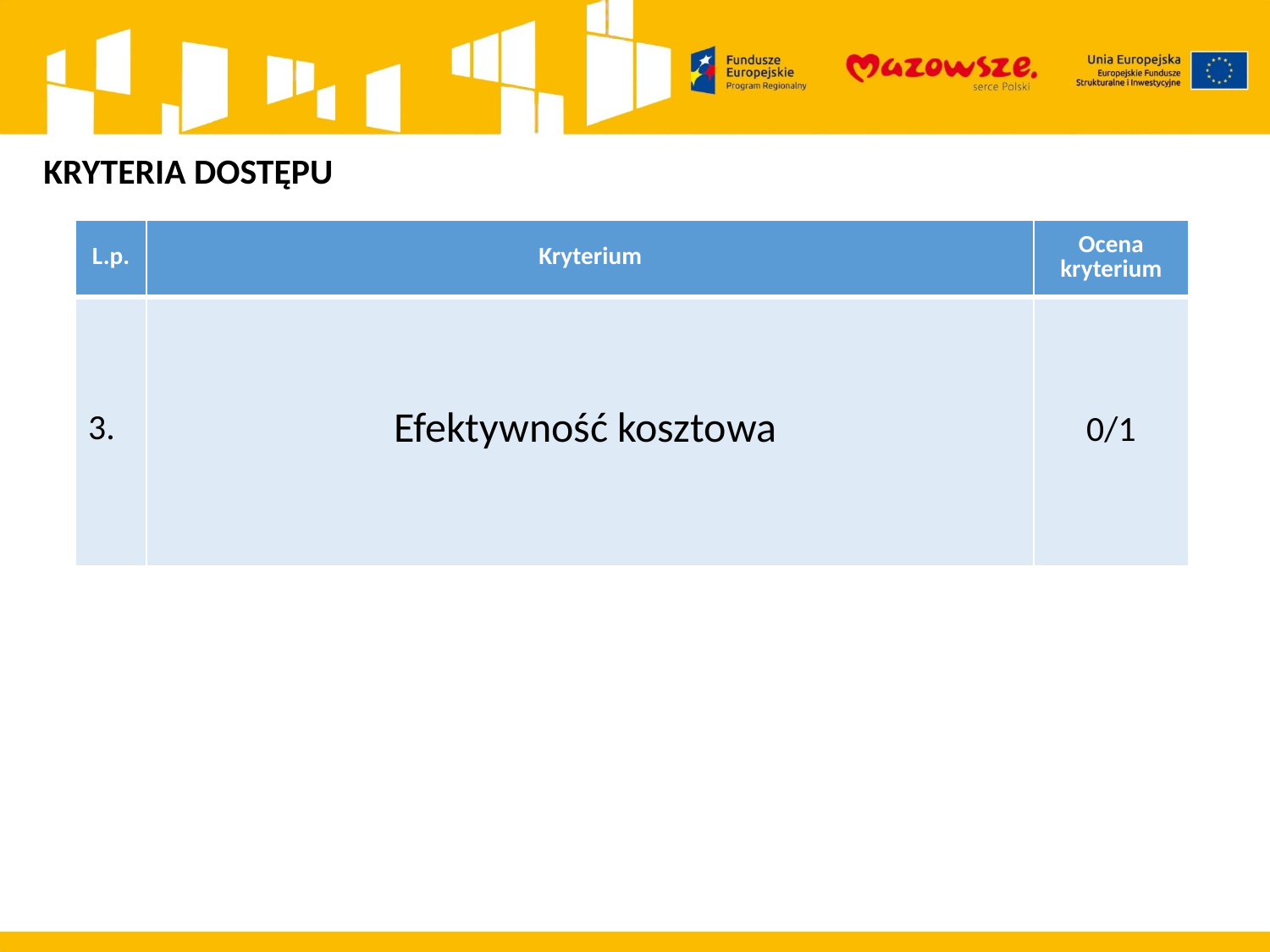

KRYTERIA DOSTĘPU
| L.p. | Kryterium | Ocena kryterium |
| --- | --- | --- |
| 3. | Efektywność kosztowa | 0/1 |